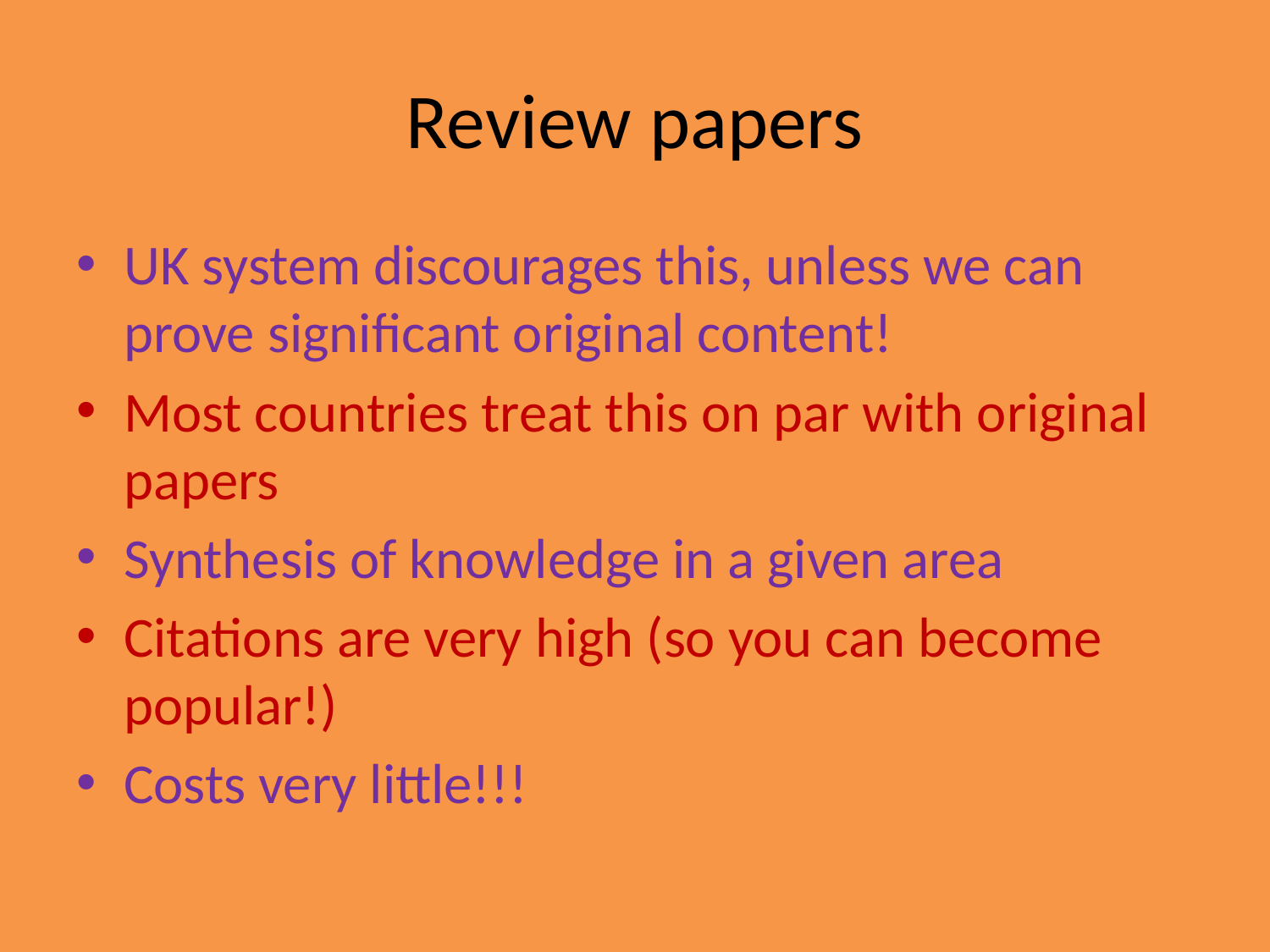

# Review papers
UK system discourages this, unless we can prove significant original content!
Most countries treat this on par with original papers
Synthesis of knowledge in a given area
Citations are very high (so you can become popular!)
Costs very little!!!